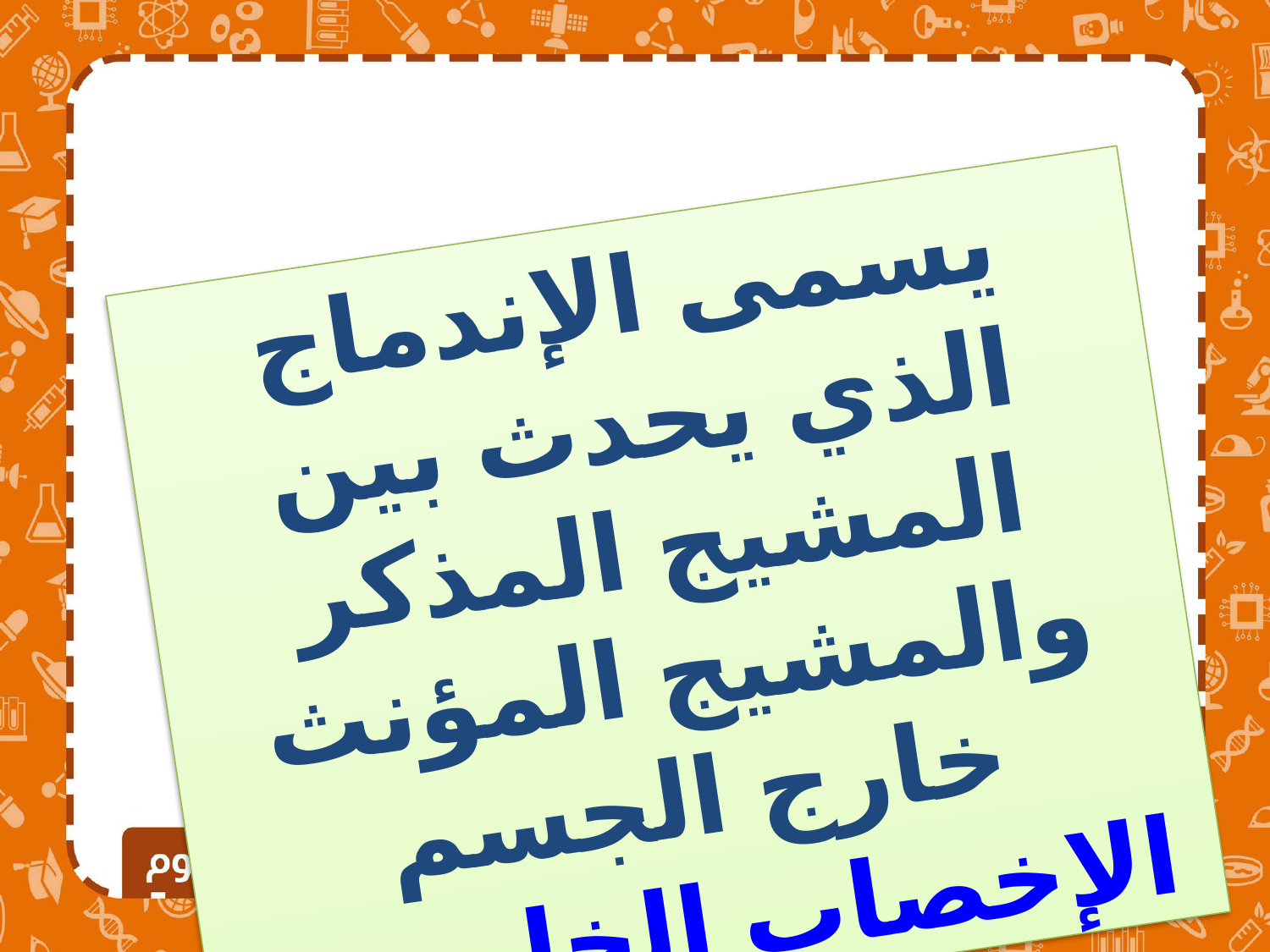

يسمى الإندماج الذي يحدث بين المشيج المذكر والمشيج المؤنث خارج الجسم الإخصاب الخارجي.